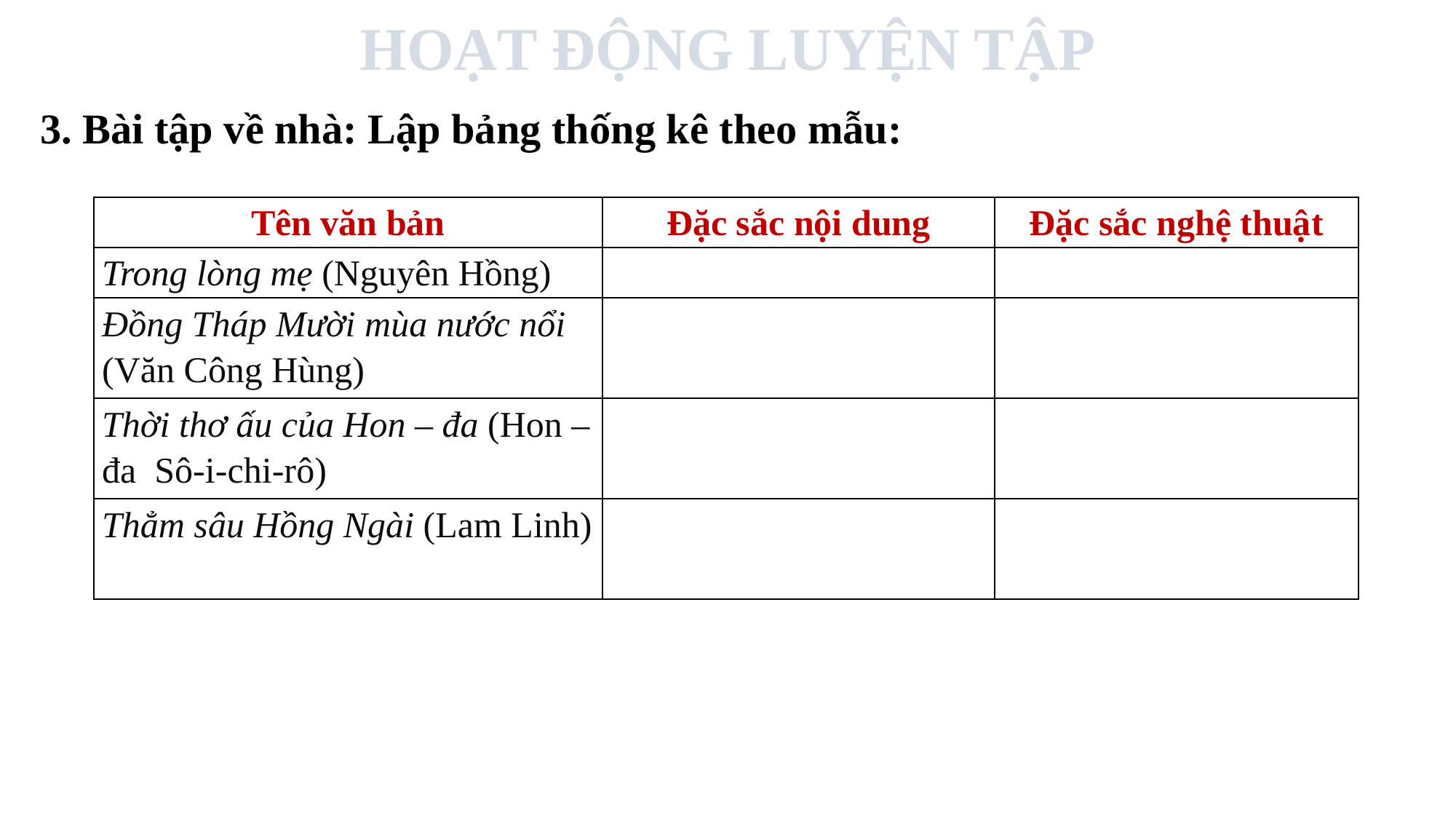

HOẠT ĐỘNG LUYỆN TẬP
3. Bài tập về nhà: Lập bảng thống kê theo mẫu:
| Tên văn bản | Đặc sắc nội dung | Đặc sắc nghệ thuật |
| --- | --- | --- |
| Trong lòng mẹ (Nguyên Hồng) |  |  |
| Đồng Tháp Mười mùa nước nổi (Văn Công Hùng) |  |  |
| Thời thơ ấu của Hon – đa (Hon – đa  Sô-i-chi-rô) |  |  |
| Thẳm sâu Hồng Ngài (Lam Linh) |  |  |